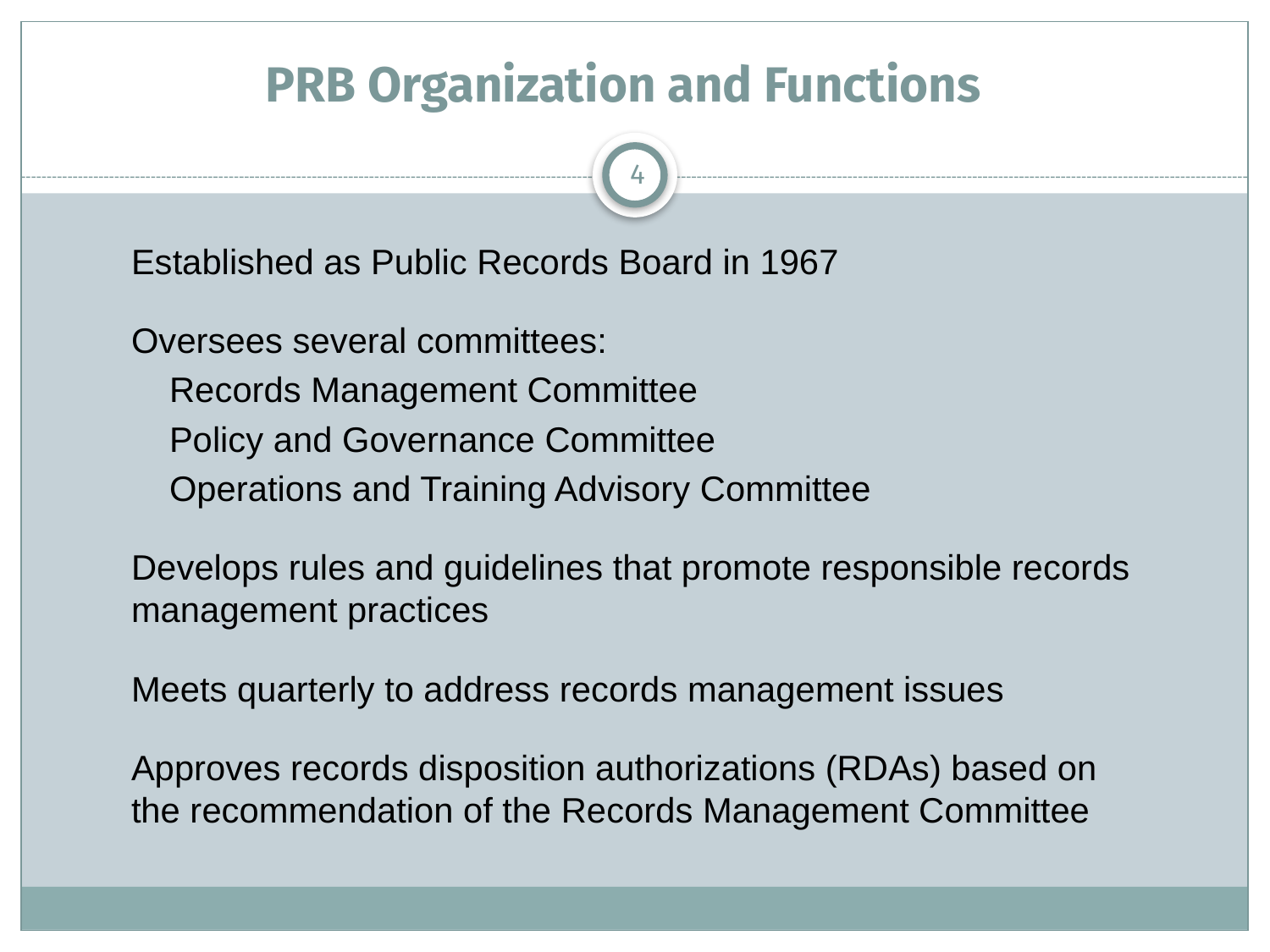

# PRB Organization and Functions
4
Established as Public Records Board in 1967

Oversees several committees:
Records Management Committee
Policy and Governance Committee
Operations and Training Advisory Committee

Develops rules and guidelines that promote responsible records management practices

Meets quarterly to address records management issues

Approves records disposition authorizations (RDAs) based on the recommendation of the Records Management Committee